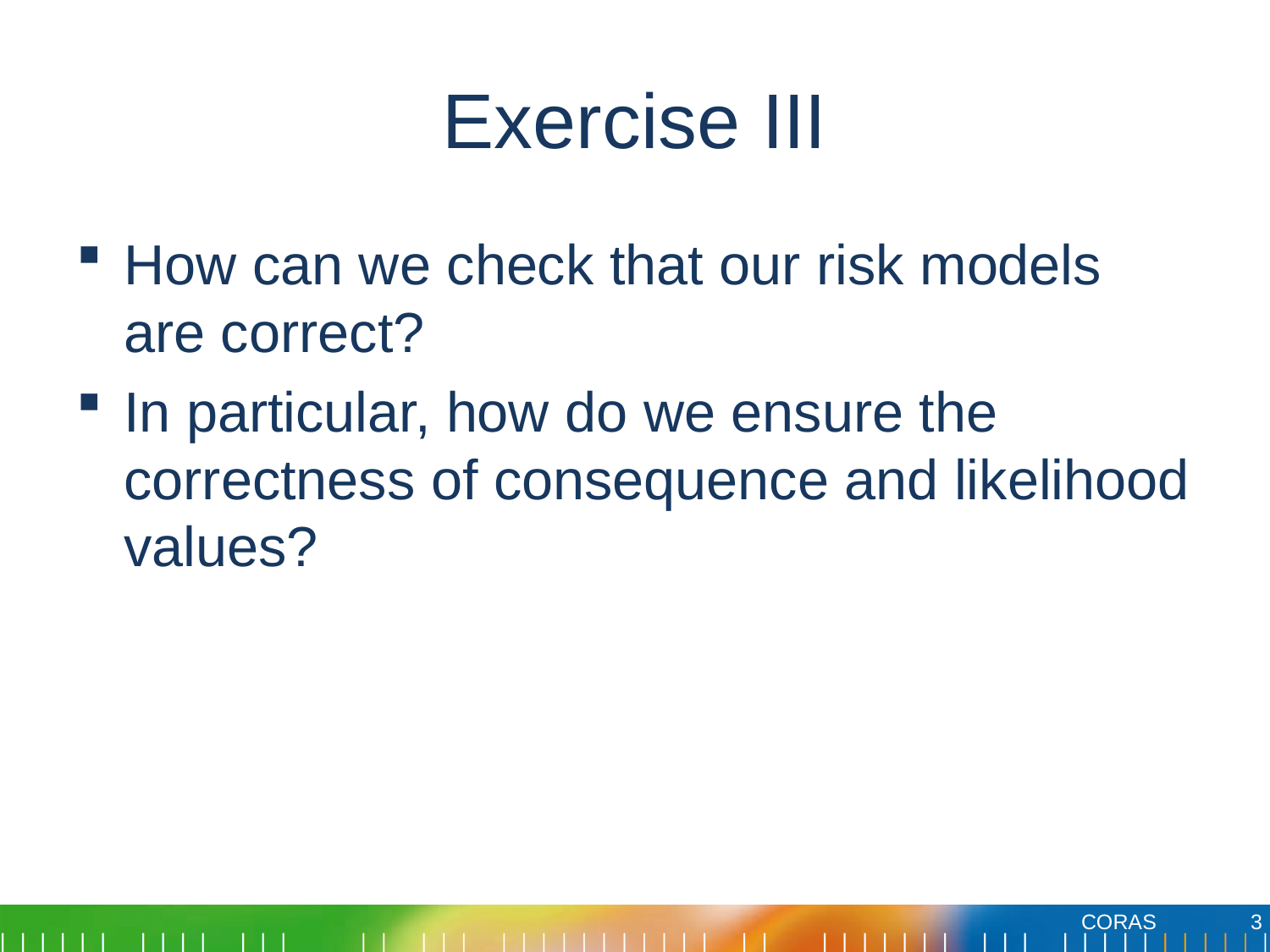

# Exercise III
How can we check that our risk models are correct?
In particular, how do we ensure the correctness of consequence and likelihood values?
3
CORAS